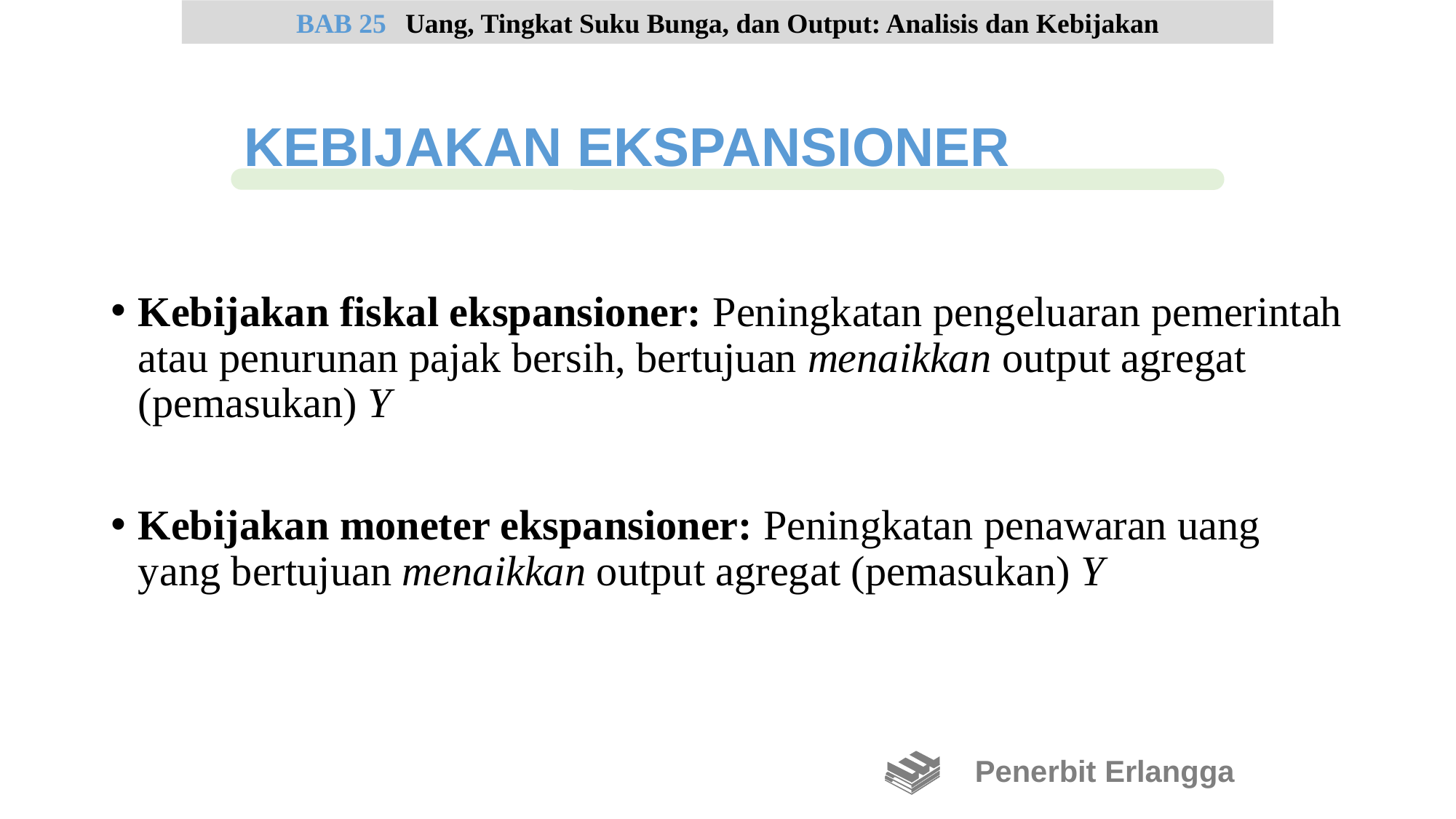

Kebijakan fiskal ekspansioner: Peningkatan pengeluaran pemerintah atau penurunan pajak bersih, bertujuan menaikkan output agregat (pemasukan) Y

Kebijakan moneter ekspansioner: Peningkatan penawaran uang yang bertujuan menaikkan output agregat (pemasukan) Y
BAB 25	Uang, Tingkat Suku Bunga, dan Output: Analisis dan Kebijakan
KEBIJAKAN EKSPANSIONER
Penerbit Erlangga